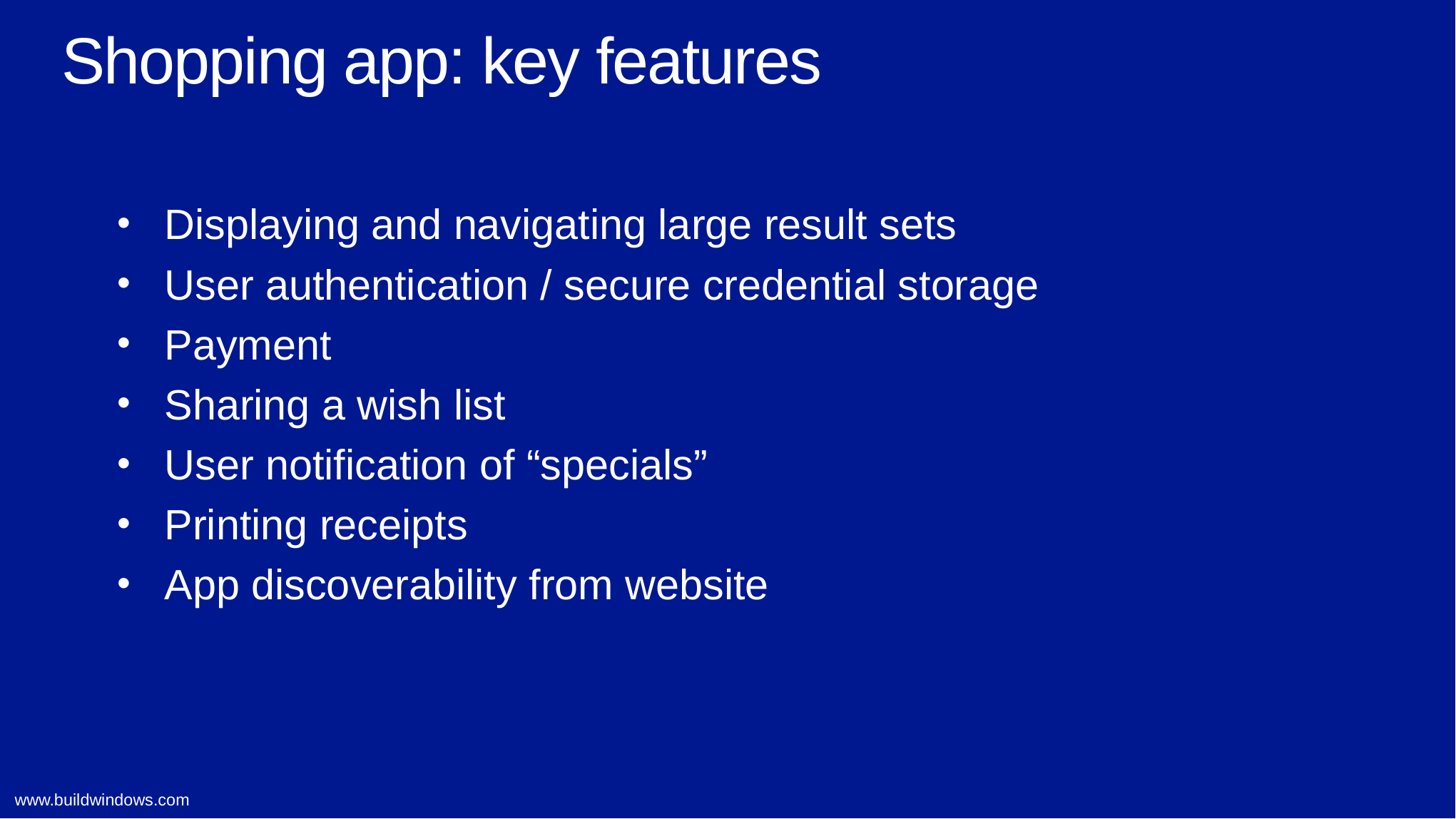

# Shopping app: key features
Displaying and navigating large result sets
User authentication / secure credential storage
Payment
Sharing a wish list
User notification of “specials”
Printing receipts
App discoverability from website